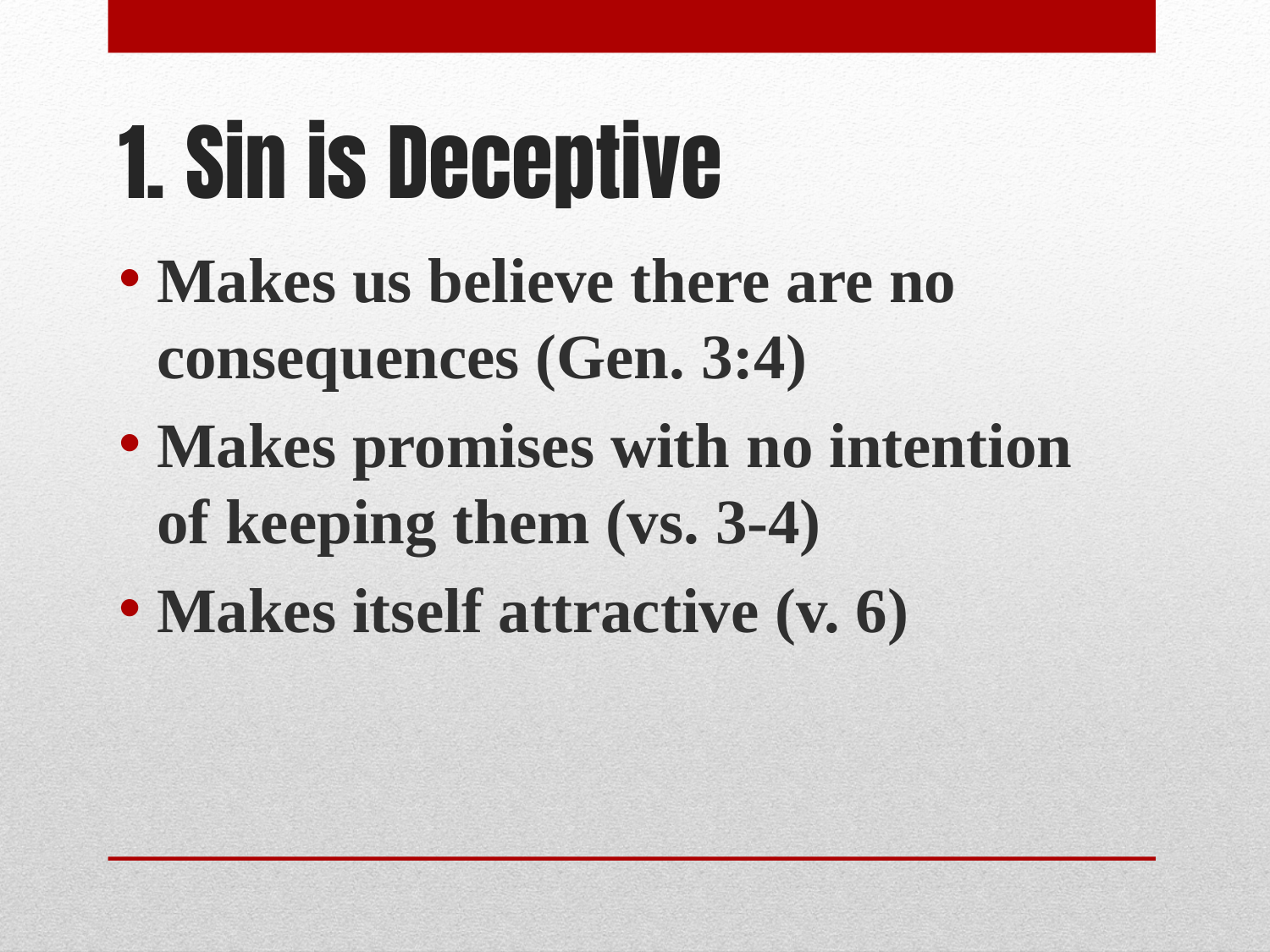

# 1. Sin is Deceptive
Makes us believe there are no consequences (Gen. 3:4)
Makes promises with no intention of keeping them (vs. 3-4)
Makes itself attractive (v. 6)